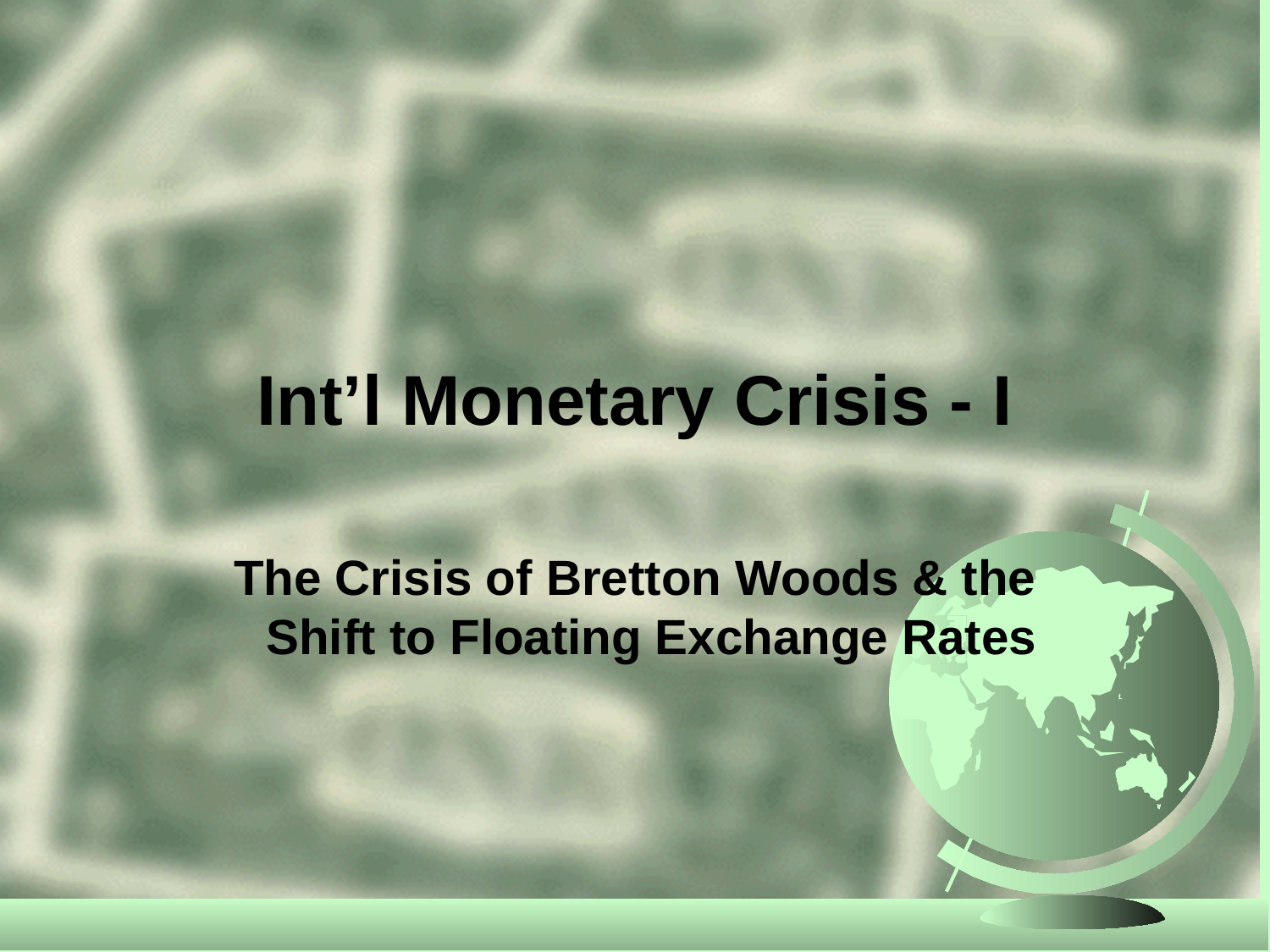

# Int’l Monetary Crisis - I
The Crisis of Bretton Woods & the Shift to Floating Exchange Rates